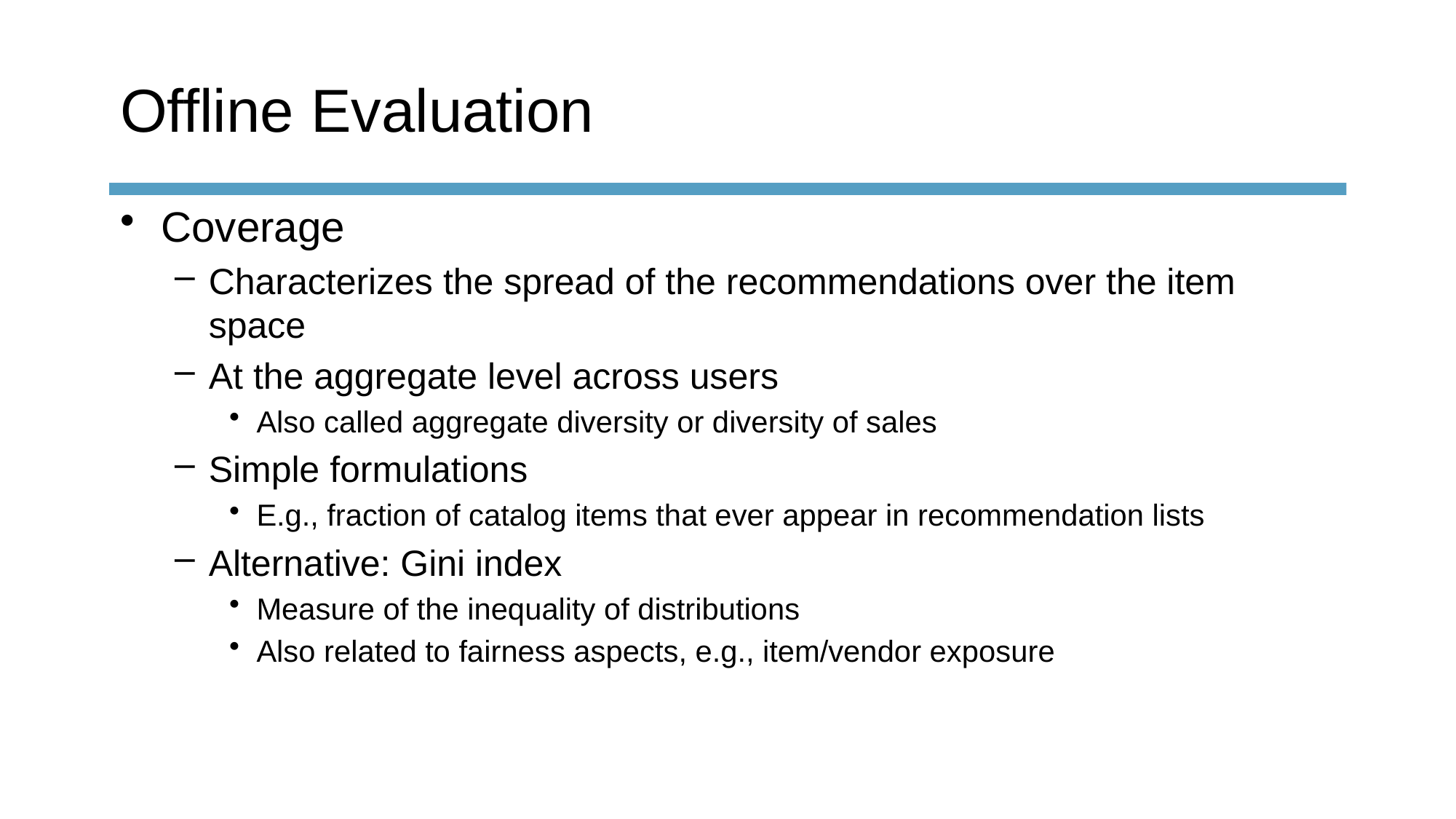

# Offline Evaluation
Coverage
Characterizes the spread of the recommendations over the item space
At the aggregate level across users
Also called aggregate diversity or diversity of sales
Simple formulations
E.g., fraction of catalog items that ever appear in recommendation lists
Alternative: Gini index
Measure of the inequality of distributions
Also related to fairness aspects, e.g., item/vendor exposure